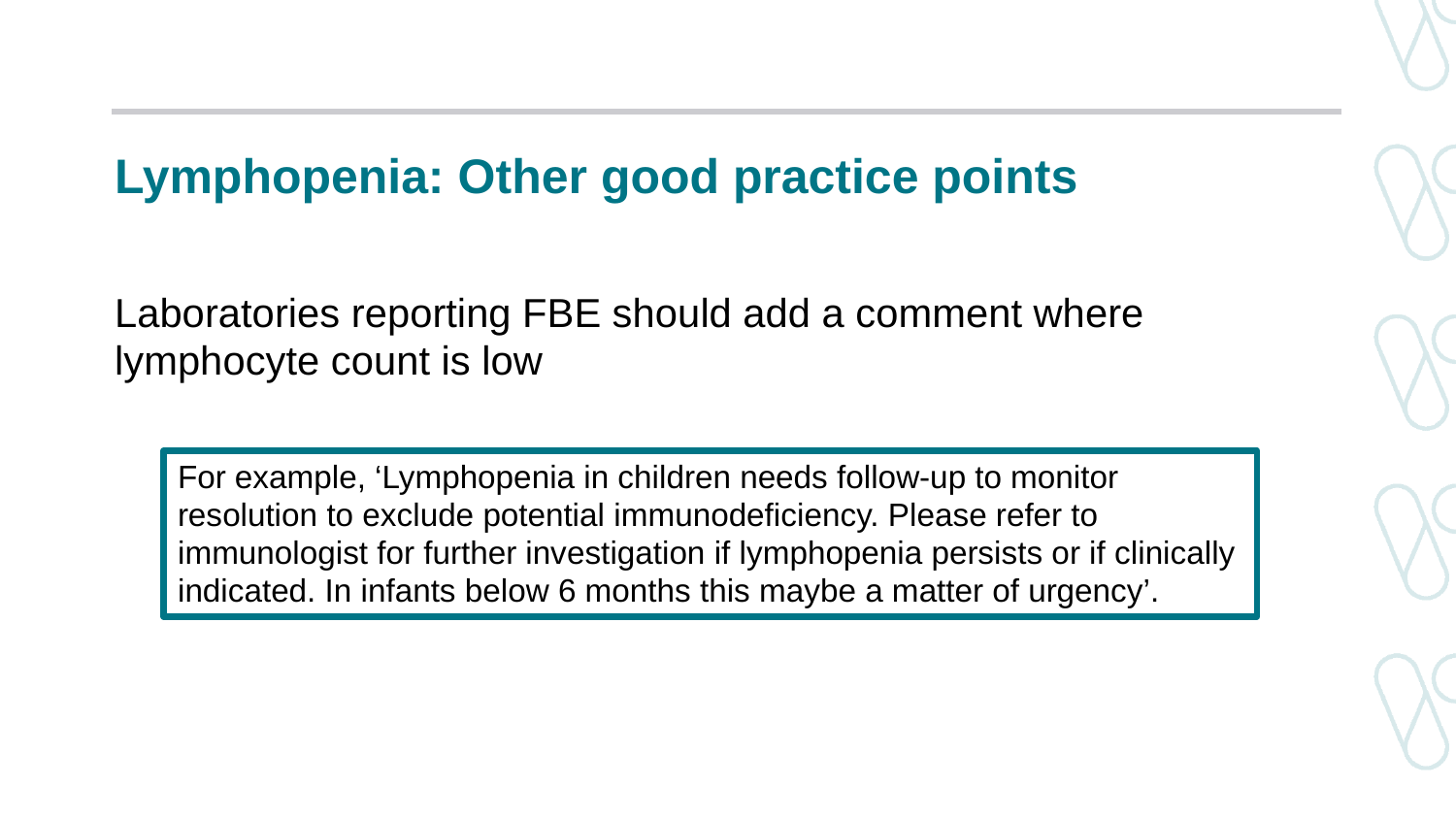

# Lymphopenia: Other good practice points
Laboratories reporting FBE should add a comment where lymphocyte count is low

For example, ‘Lymphopenia in children needs follow-up to monitor resolution to exclude potential immunodeficiency. Please refer to immunologist for further investigation if lymphopenia persists or if clinically indicated. In infants below 6 months this maybe a matter of urgency’.